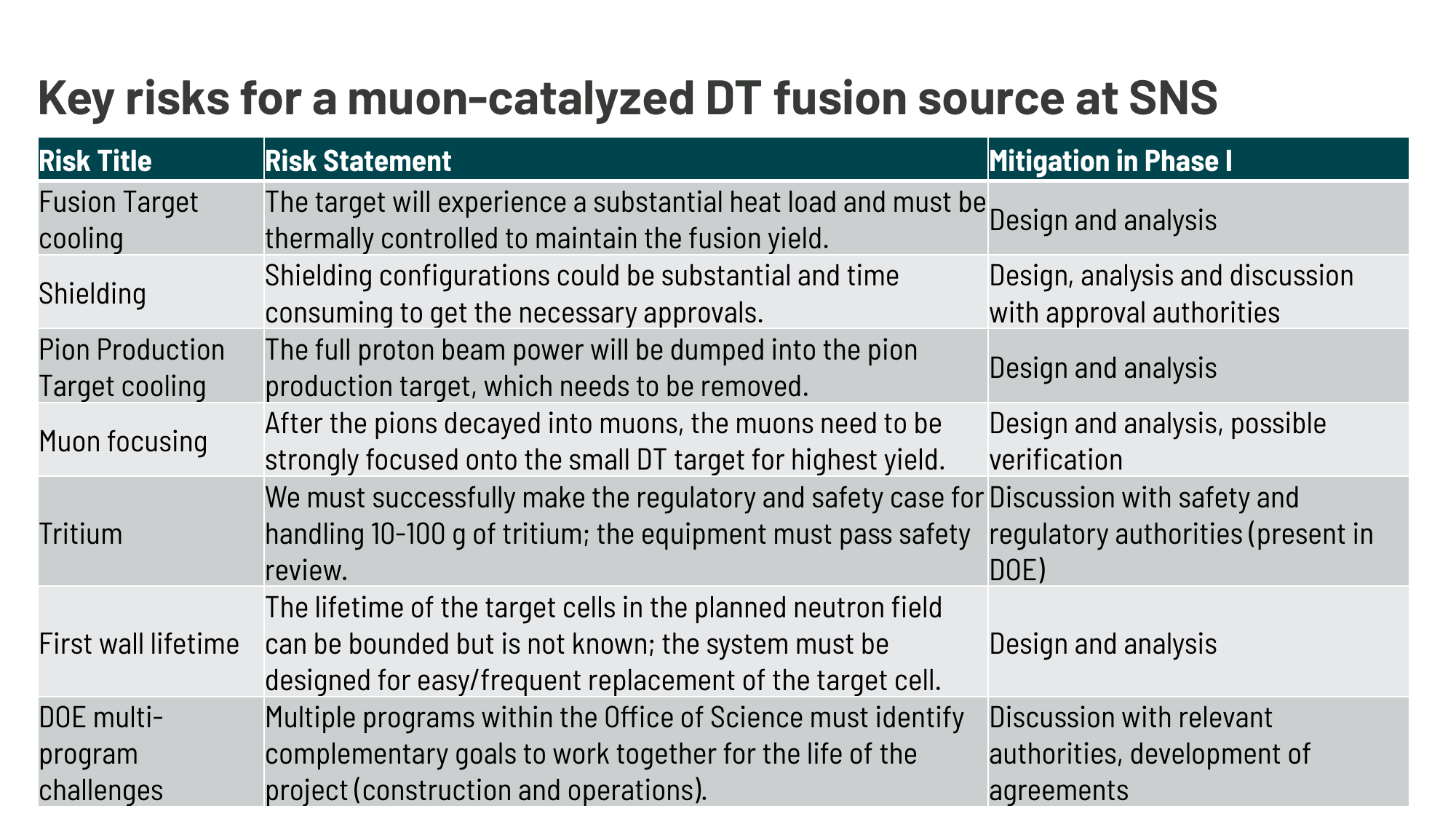

# Key risks for a muon-catalyzed DT fusion source at SNS
| Risk Title | Risk Statement | Mitigation in Phase I |
| --- | --- | --- |
| Fusion Target cooling | The target will experience a substantial heat load and must be thermally controlled to maintain the fusion yield. | Design and analysis |
| Shielding | Shielding configurations could be substantial and time consuming to get the necessary approvals. | Design, analysis and discussion with approval authorities |
| Pion Production Target cooling | The full proton beam power will be dumped into the pion production target, which needs to be removed. | Design and analysis |
| Muon focusing | After the pions decayed into muons, the muons need to be strongly focused onto the small DT target for highest yield. | Design and analysis, possible verification |
| Tritium | We must successfully make the regulatory and safety case for handling 10-100 g of tritium; the equipment must pass safety review. | Discussion with safety and regulatory authorities (present in DOE) |
| First wall lifetime | The lifetime of the target cells in the planned neutron field can be bounded but is not known; the system must be designed for easy/frequent replacement of the target cell. | Design and analysis |
| DOE multi-program challenges | Multiple programs within the Office of Science must identify complementary goals to work together for the life of the project (construction and operations). | Discussion with relevant authorities, development of agreements |